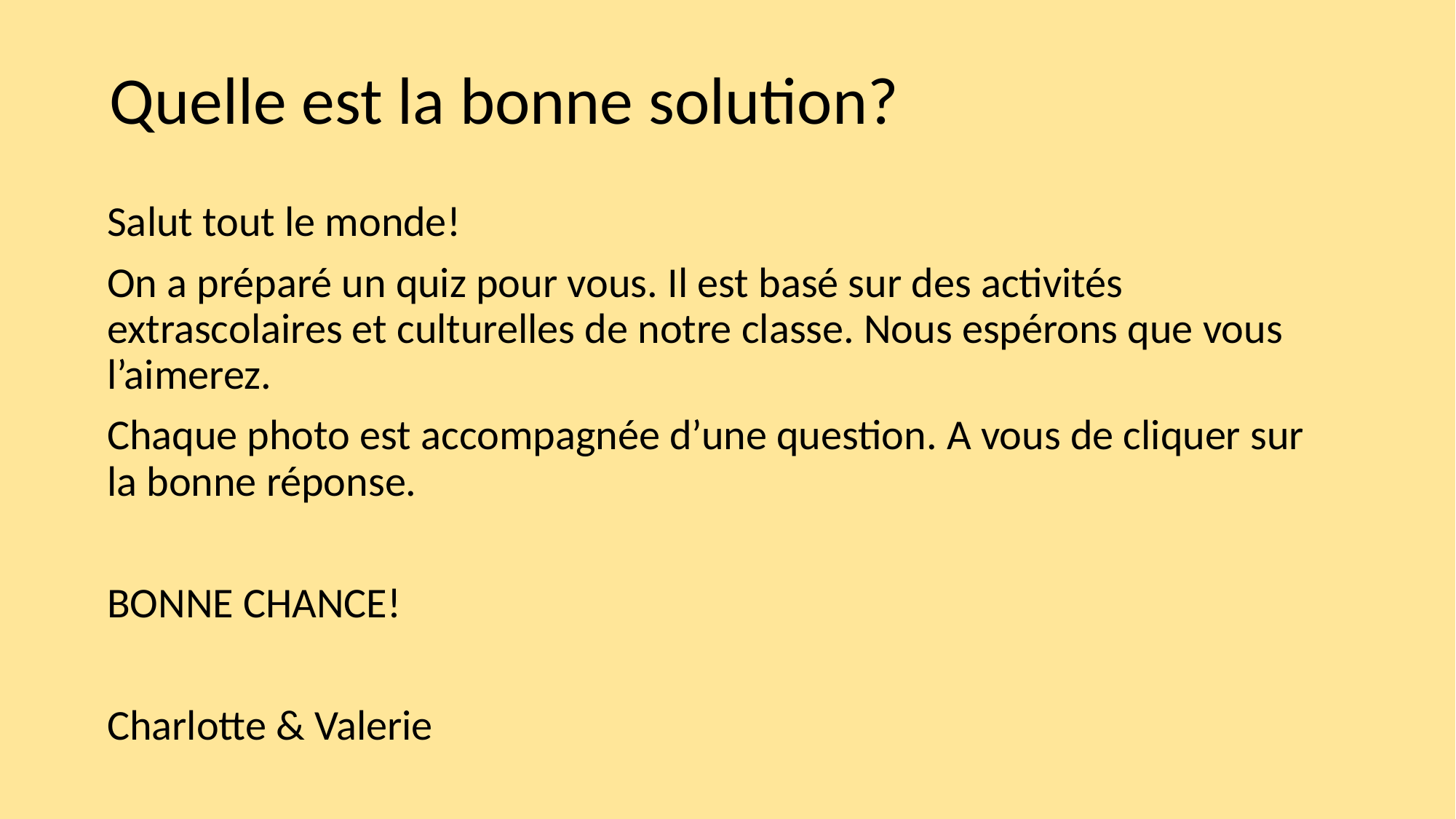

# Quelle est la bonne solution?
Salut tout le monde!
On a préparé un quiz pour vous. Il est basé sur des activités extrascolaires et culturelles de notre classe. Nous espérons que vous l’aimerez.
Chaque photo est accompagnée d’une question. A vous de cliquer sur la bonne réponse.

BONNE CHANCE!

Charlotte & Valerie